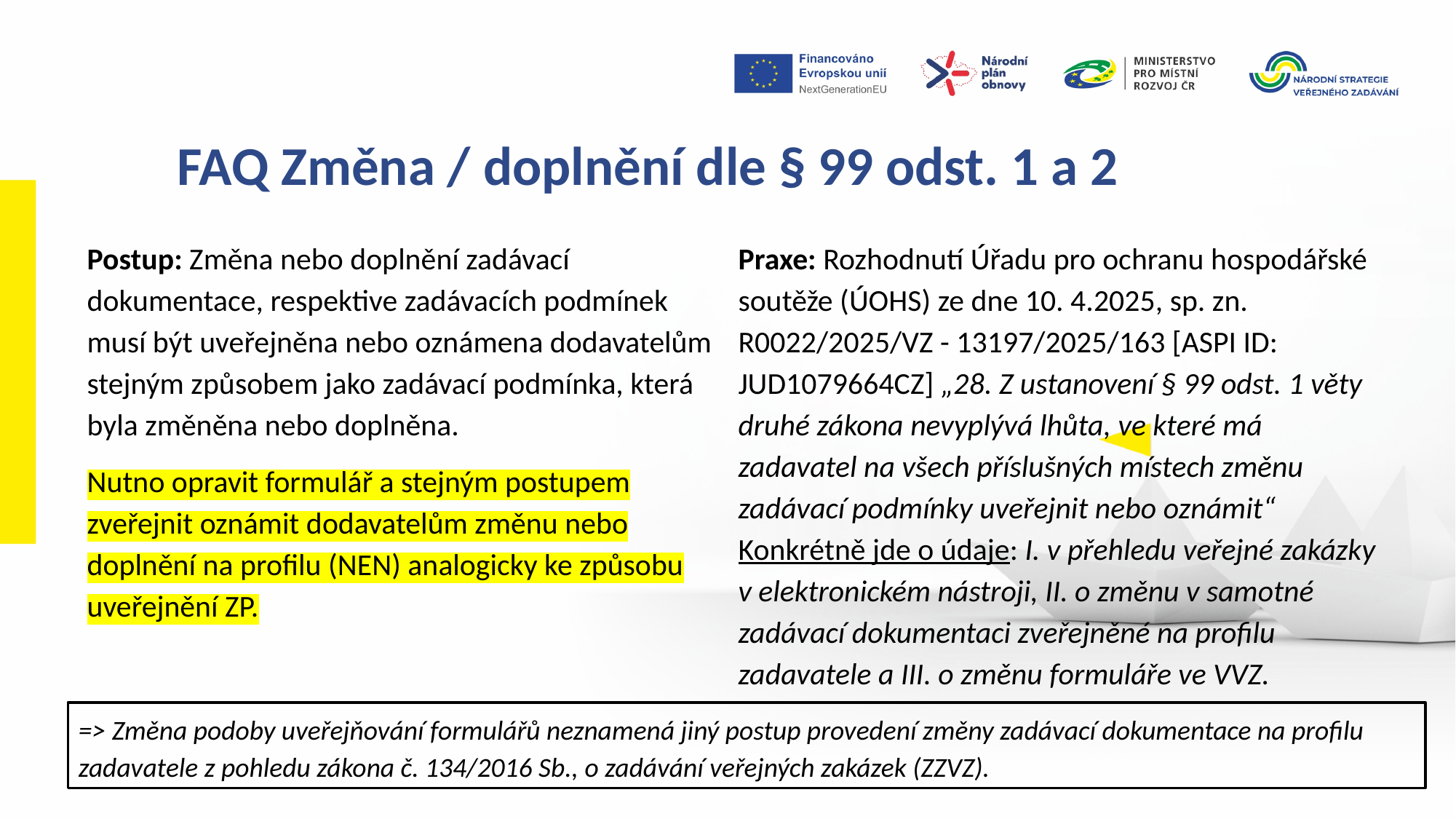

FAQ Změna / doplnění dle § 99 odst. 1 a 2
Postup: Změna nebo doplnění zadávací dokumentace, respektive zadávacích podmínek musí být uveřejněna nebo oznámena dodavatelům stejným způsobem jako zadávací podmínka, která byla změněna nebo doplněna.
Nutno opravit formulář a stejným postupem zveřejnit oznámit dodavatelům změnu nebo doplnění na profilu (NEN) analogicky ke způsobu uveřejnění ZP.
Praxe: Rozhodnutí Úřadu pro ochranu hospodářské soutěže (ÚOHS) ze dne 10. 4.2025, sp. zn. R0022/2025/VZ - 13197/2025/163 [ASPI ID: JUD1079664CZ] „28. Z ustanovení § 99 odst. 1 věty druhé zákona nevyplývá lhůta, ve které má zadavatel na všech příslušných místech změnu zadávací podmínky uveřejnit nebo oznámit“ Konkrétně jde o údaje: I. v přehledu veřejné zakázky v elektronickém nástroji, II. o změnu v samotné zadávací dokumentaci zveřejněné na profilu zadavatele a III. o změnu formuláře ve VVZ.
=> Změna podoby uveřejňování formulářů neznamená jiný postup provedení změny zadávací dokumentace na profilu zadavatele z pohledu zákona č. 134/2016 Sb., o zadávání veřejných zakázek (ZZVZ).